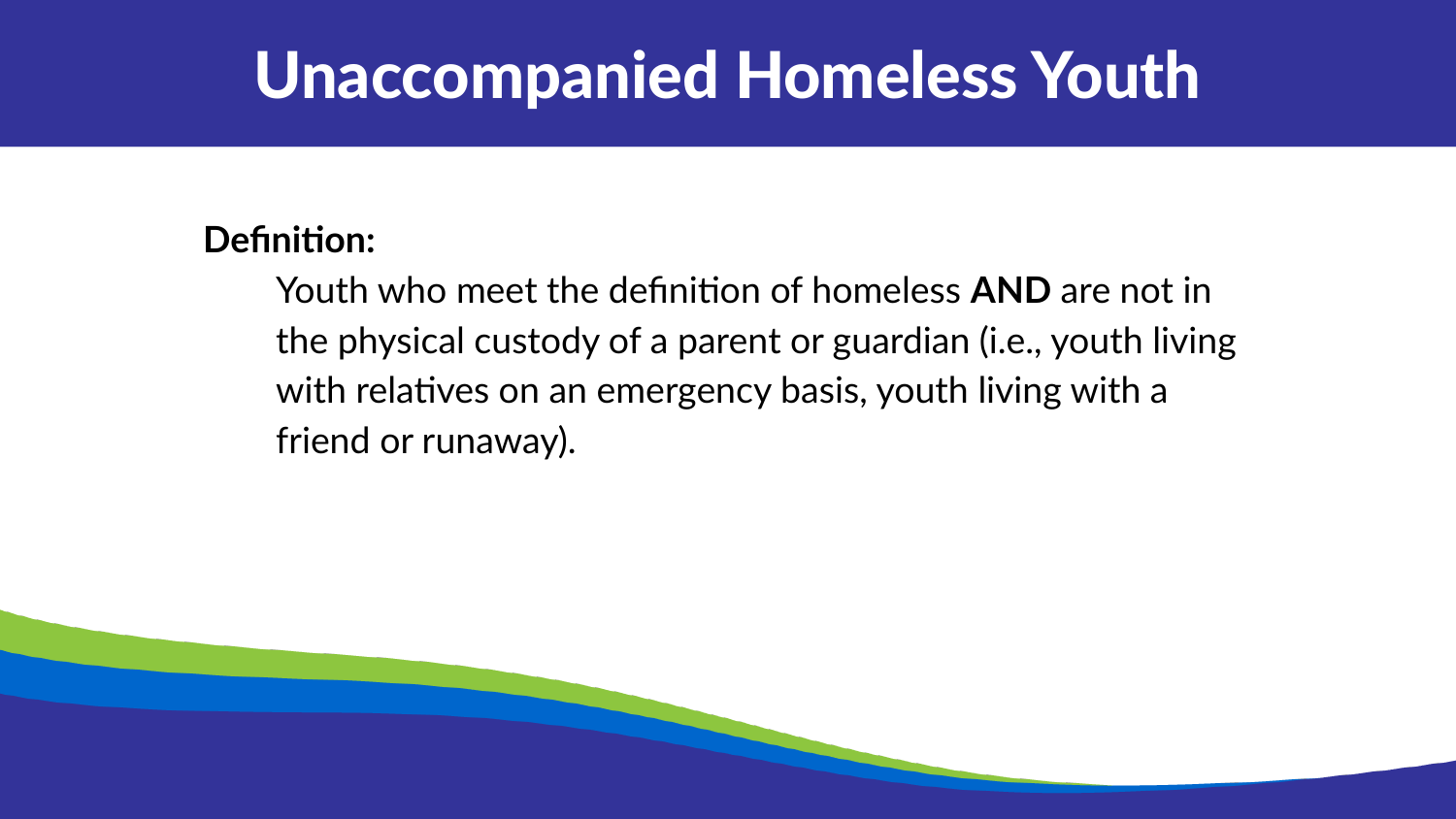

Unaccompanied Homeless Youth
Definition:
Youth who meet the definition of homeless AND are not in the physical custody of a parent or guardian (i.e., youth living with relatives on an emergency basis, youth living with a friend or runaway).